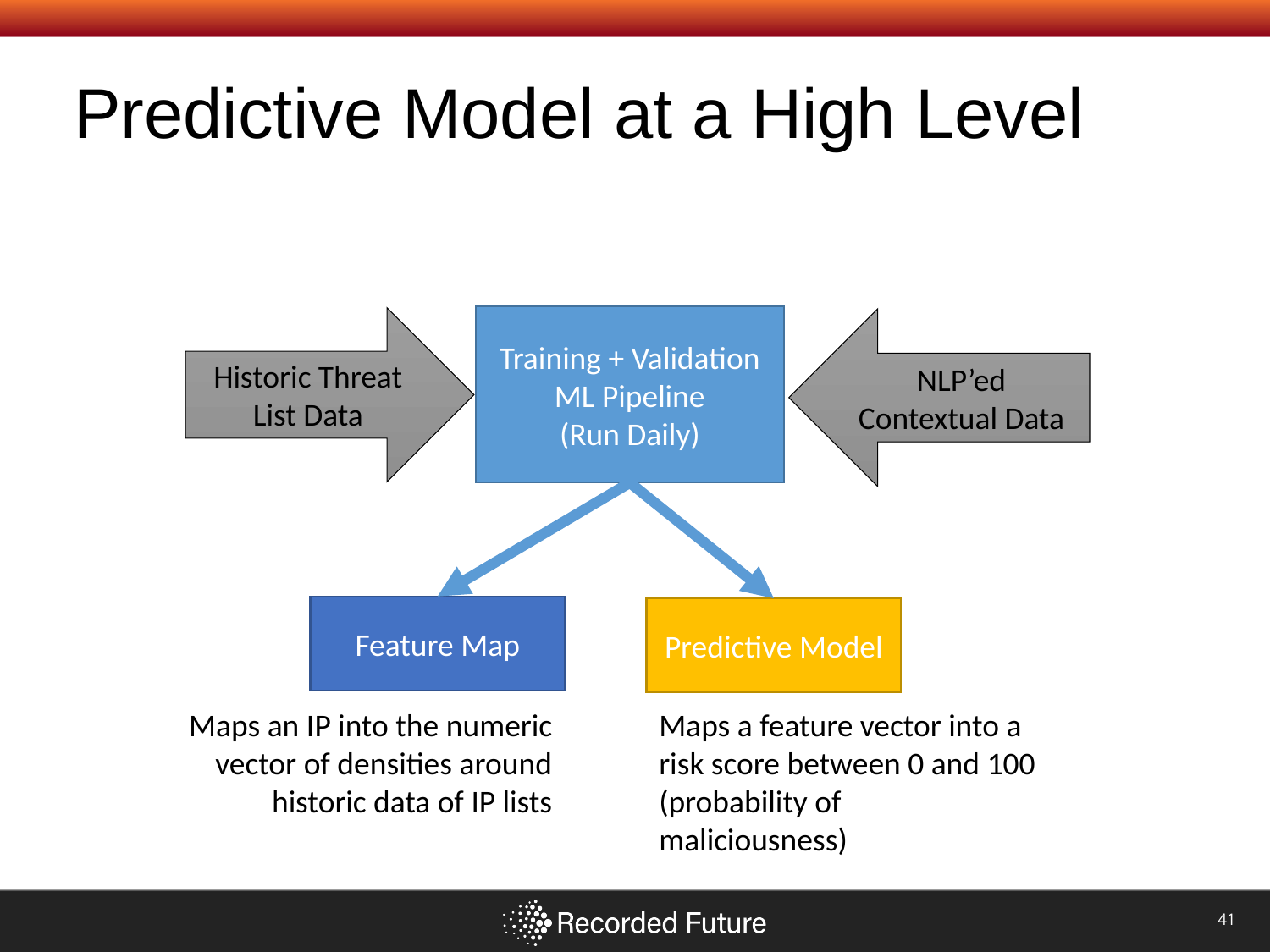

# Predictive Model at a High Level
Training + Validation ML Pipeline
(Run Daily)
Historic Threat
List Data
NLP’ed Contextual Data
Feature Map
Predictive Model
Maps an IP into the numeric vector of densities around historic data of IP lists
Maps a feature vector into a risk score between 0 and 100 (probability of maliciousness)